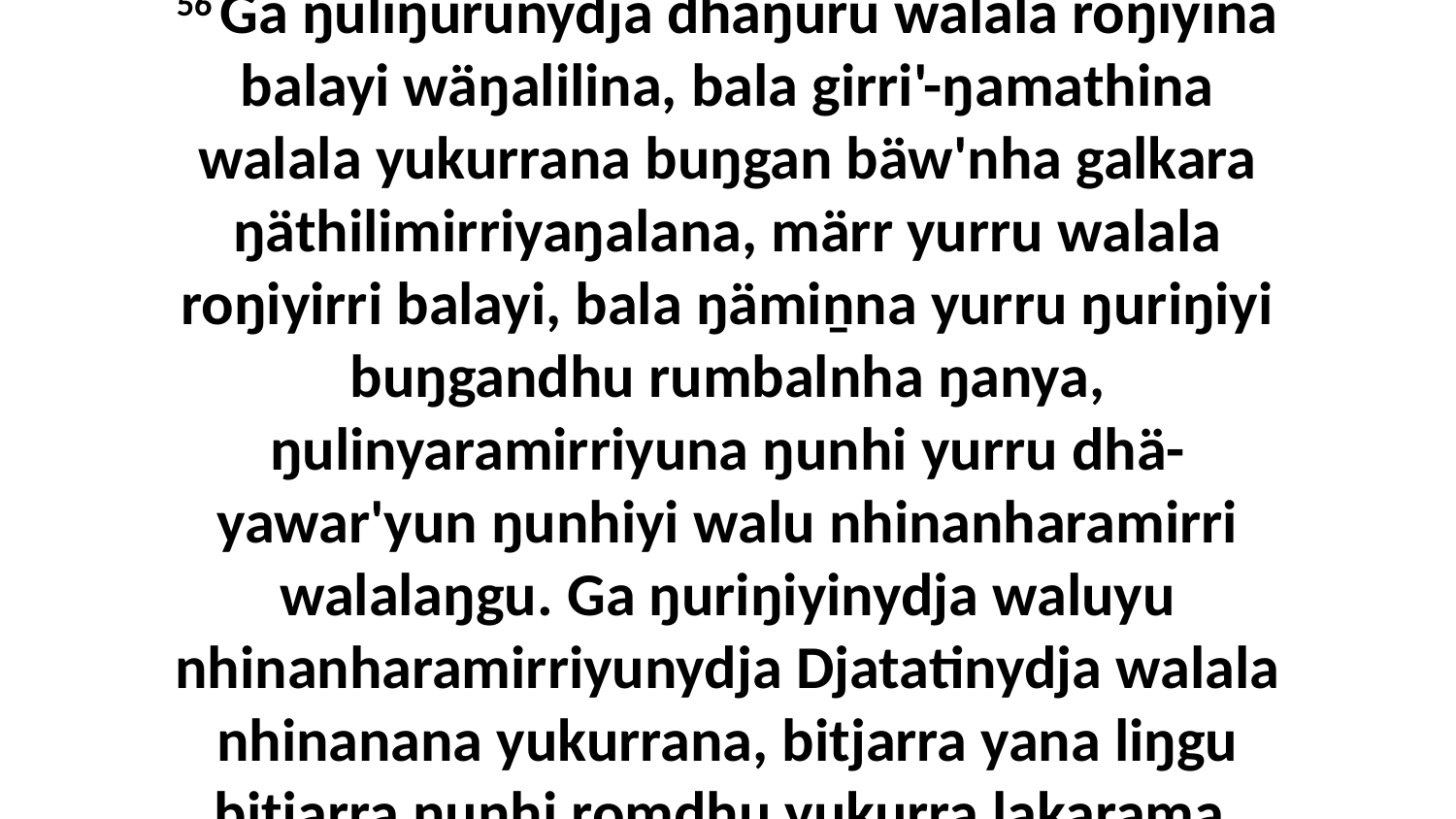

56 Ga ŋuliŋurunydja dhäŋuru walala roŋiyina balayi wäŋalilina, bala girri'-ŋamathina walala yukurrana buŋgan bäw'nha galkara ŋäthilimirriyaŋalana, märr yurru walala roŋiyirri balayi, bala ŋämiṉna yurru ŋuriŋiyi buŋgandhu rumbalnha ŋanya, ŋulinyaramirriyuna ŋunhi yurru dhä-yawar'yun ŋunhiyi walu nhinanharamirri walalaŋgu. Ga ŋuriŋiyinydja waluyu nhinanharamirriyunydja Djatatinydja walala nhinanana yukurrana, bitjarra yana liŋgu bitjarra ŋunhi romdhu yukurra ḻakarama.